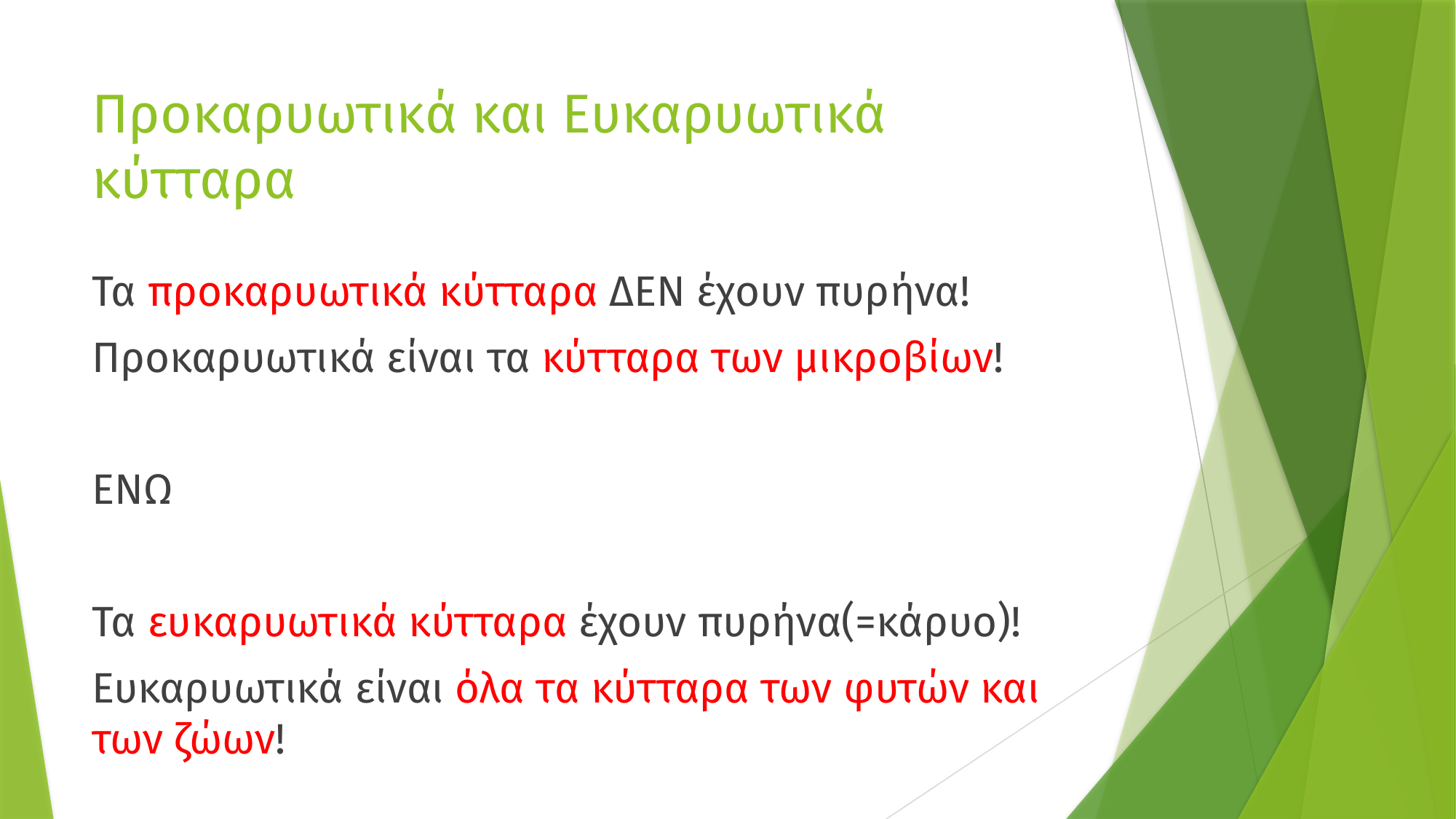

# Προκαρυωτικά και Ευκαρυωτικά κύτταρα
Τα προκαρυωτικά κύτταρα ΔΕΝ έχουν πυρήνα!
Προκαρυωτικά είναι τα κύτταρα των μικροβίων!

ΕΝΩ

Τα ευκαρυωτικά κύτταρα έχουν πυρήνα(=κάρυο)!
Ευκαρυωτικά είναι όλα τα κύτταρα των φυτών και των ζώων!